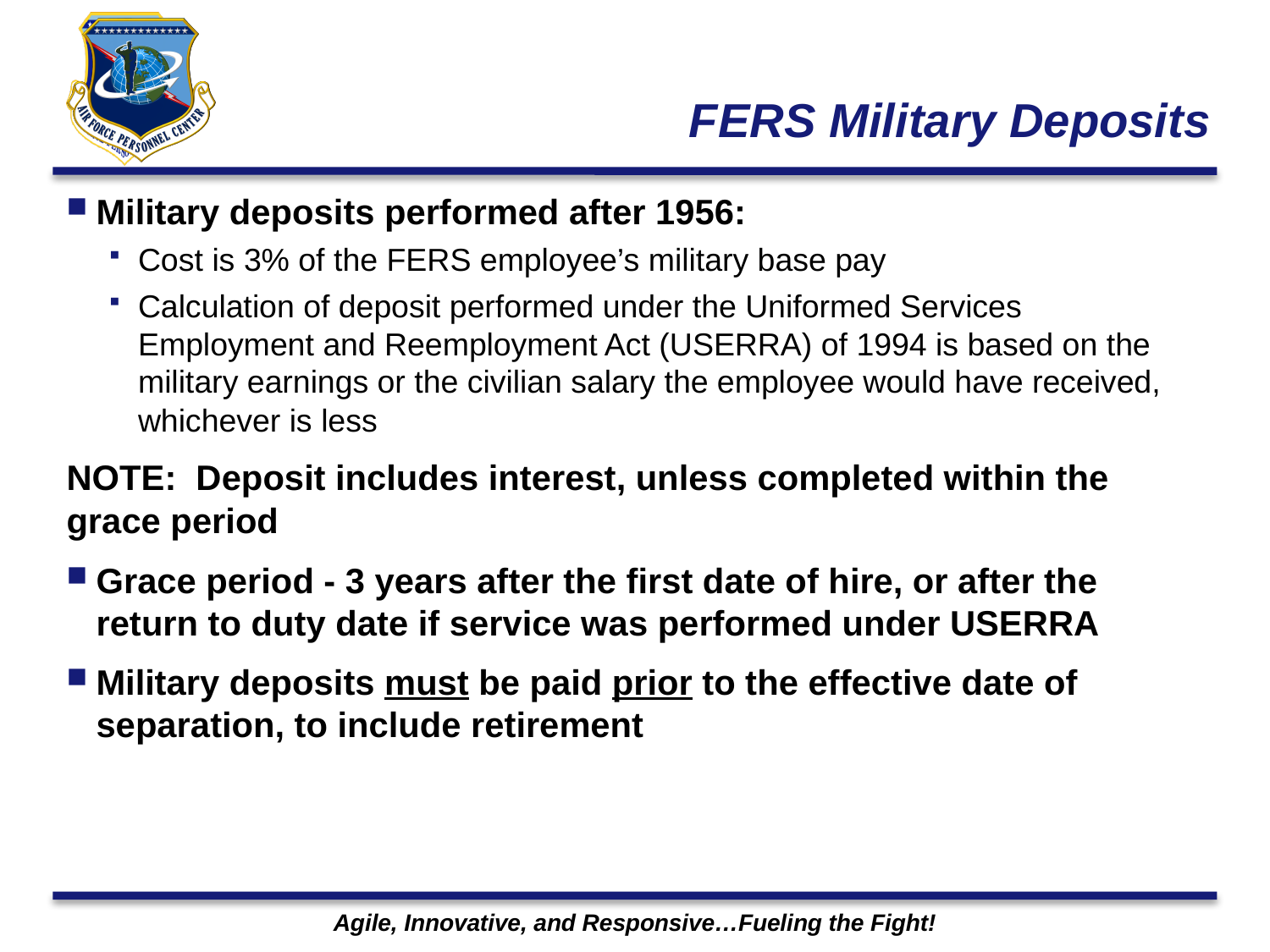

# FERS Military Deposits
Military deposits performed after 1956:
Cost is 3% of the FERS employee’s military base pay
Calculation of deposit performed under the Uniformed Services Employment and Reemployment Act (USERRA) of 1994 is based on the military earnings or the civilian salary the employee would have received, whichever is less
NOTE:  Deposit includes interest, unless completed within the grace period
Grace period - 3 years after the first date of hire, or after the return to duty date if service was performed under USERRA
Military deposits must be paid prior to the effective date of separation, to include retirement